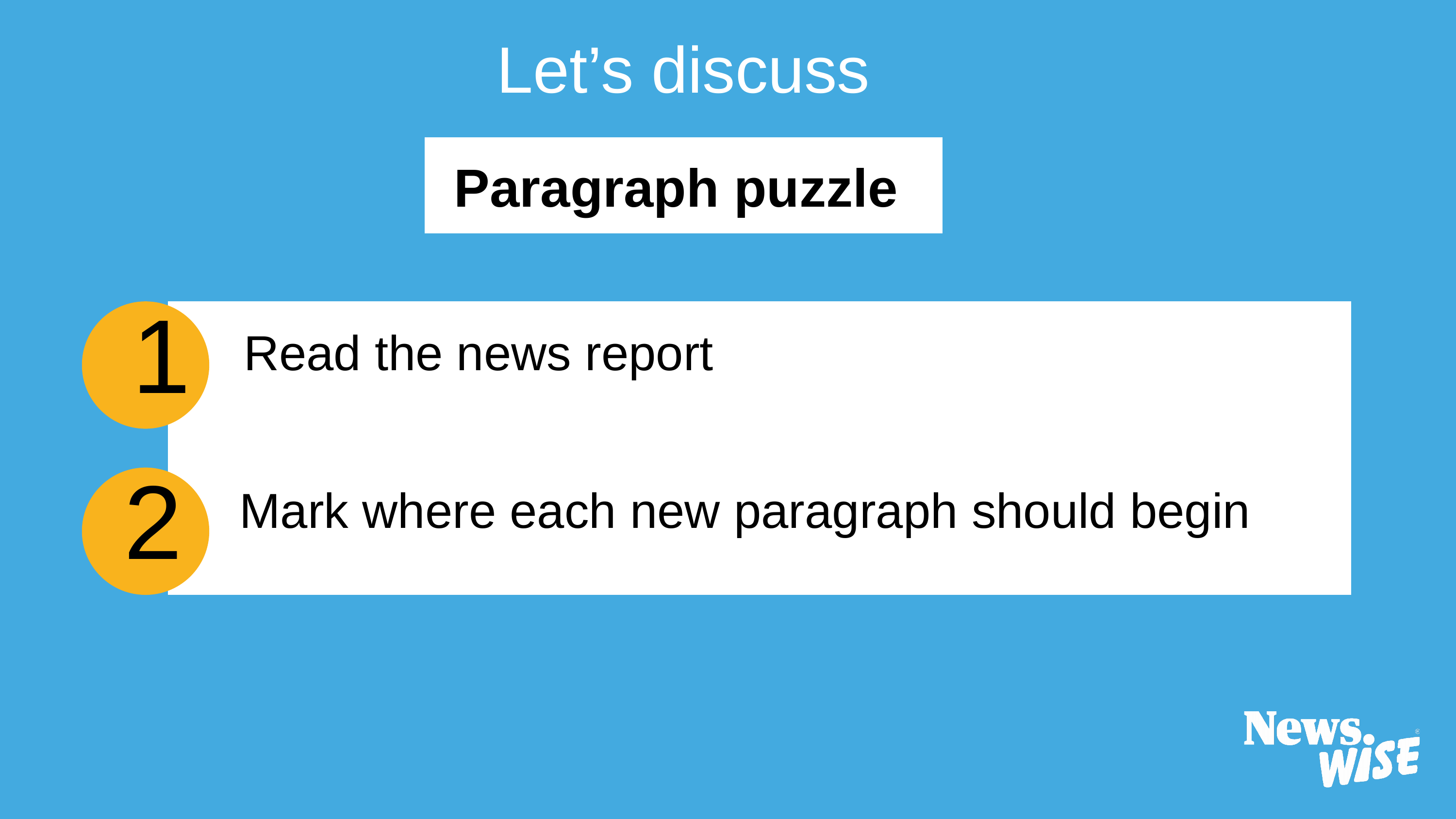

Let’s discuss

Paragraph puzzle
1

Read the news report

Mark where each new paragraph should begin

2